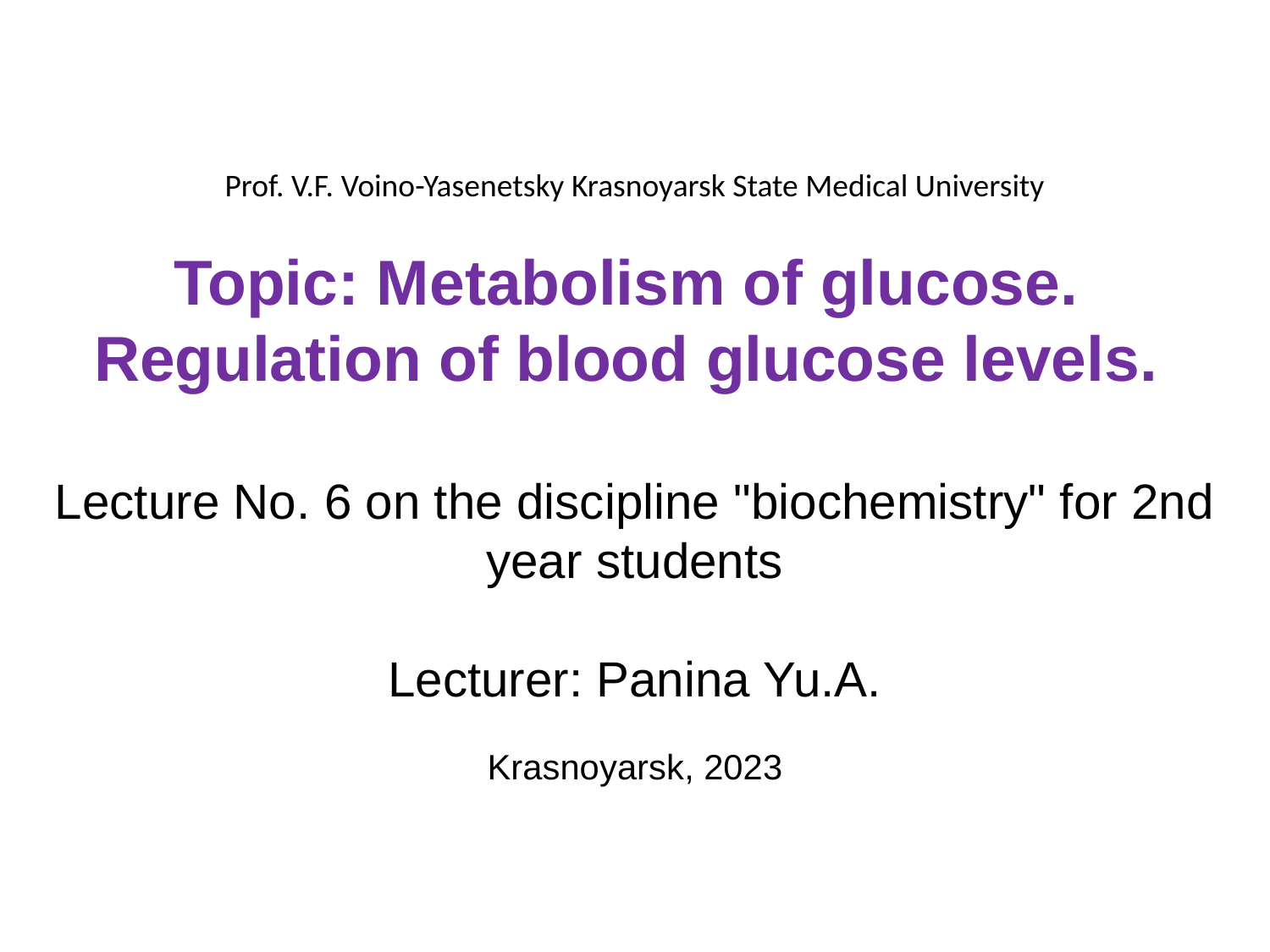

Prof. V.F. Voino-Yasenetsky Krasnoyarsk State Medical University

Topic: Metabolism of glucose.
Regulation of blood glucose levels.

Lecture No. 6 on the discipline "biochemistry" for 2nd year students

Lecturer: Panina Yu.A.

Krasnoyarsk, 2023